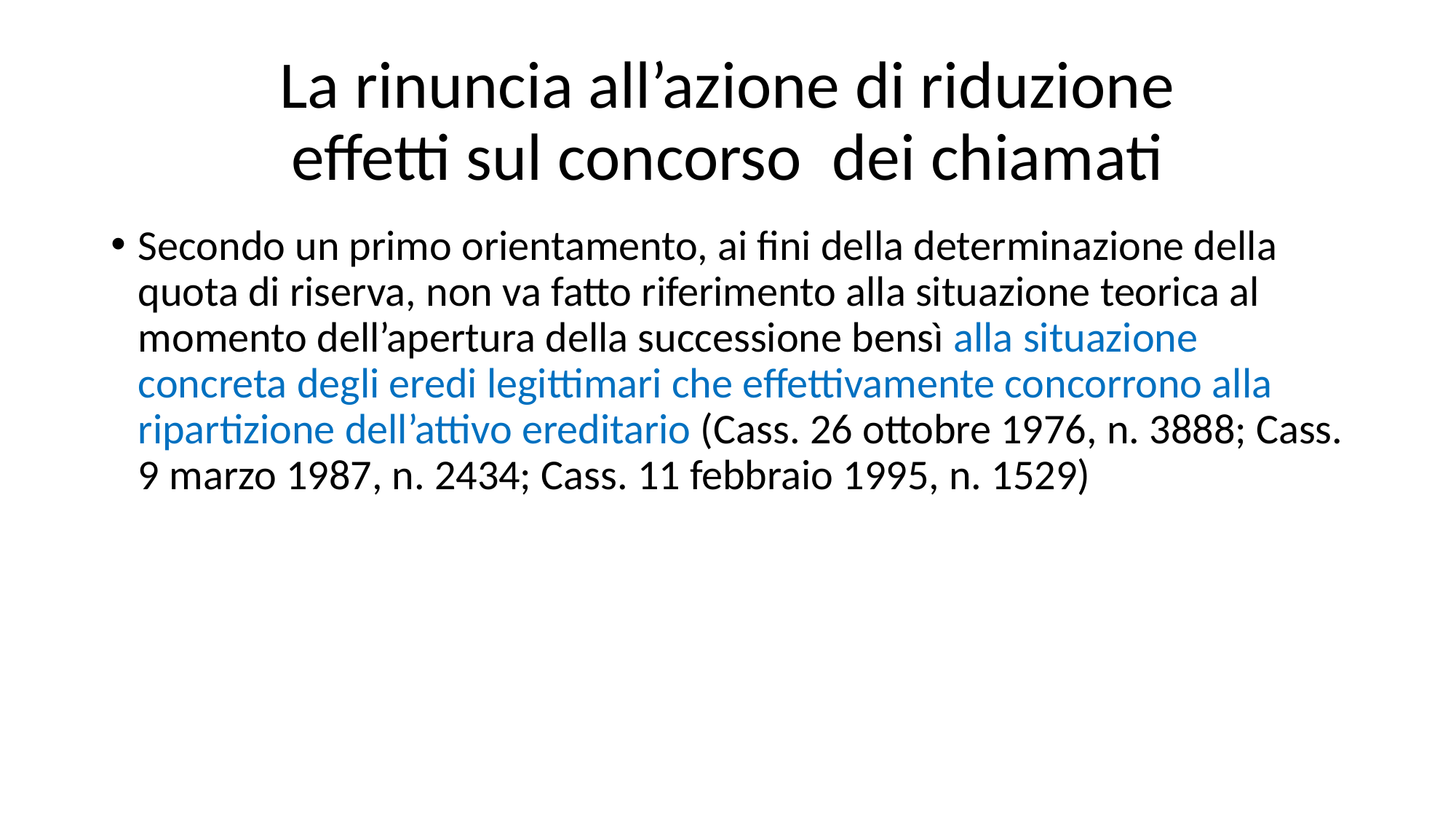

# La rinuncia all’azione di riduzione effetti sul concorso  dei chiamati
Secondo un primo orientamento, ai fini della determinazione della quota di riserva, non va fatto riferimento alla situazione teorica al momento dell’apertura della successione bensì alla situazione concreta degli eredi legittimari che effettivamente concorrono alla ripartizione dell’attivo ereditario (Cass. 26 ottobre 1976, n. 3888; Cass. 9 marzo 1987, n. 2434; Cass. 11 febbraio 1995, n. 1529)